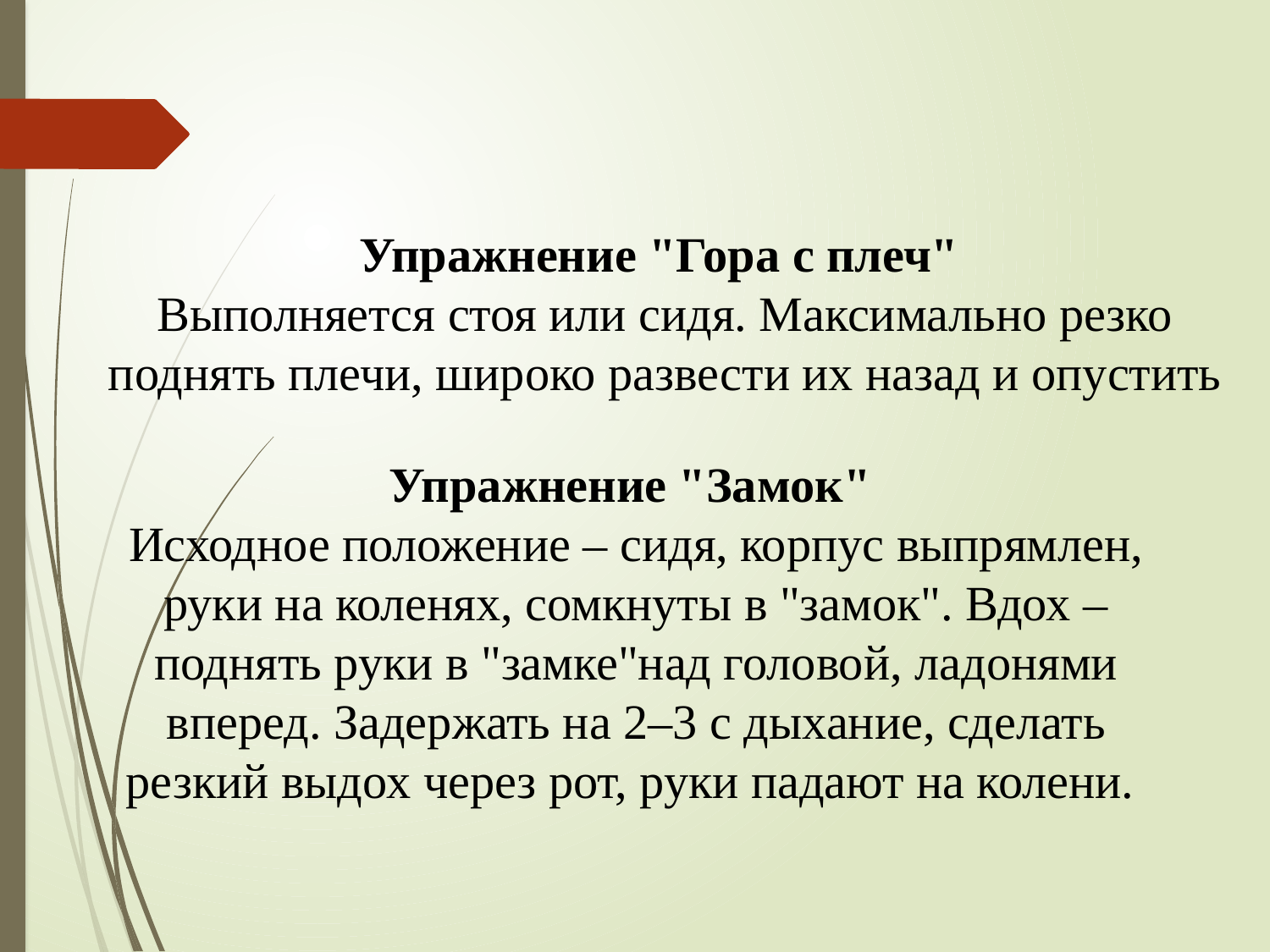

Упражнение "Гора с плеч" 
Выполняется стоя или сидя. Максимально резко поднять плечи, широко развести их назад и опустить
Упражнение "Замок" 
Исходное положение – сидя, корпус выпрямлен, руки на коленях, сомкнуты в "замок". Вдох – поднять руки в "замке"над головой, ладонями вперед. Задержать на 2–3 с дыхание, сделать резкий выдох через рот, руки падают на колени.